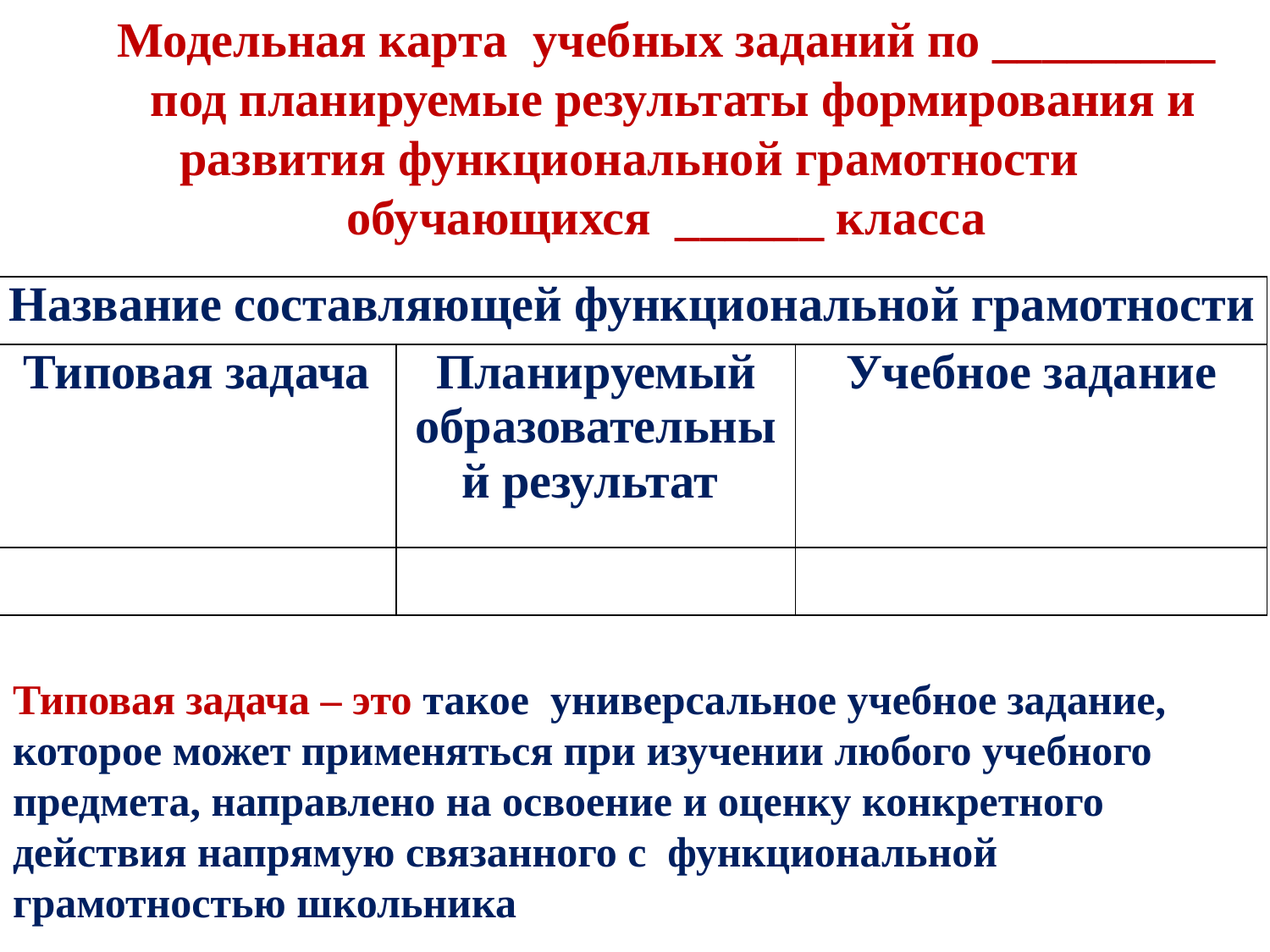

Модельная карта  учебных заданий по _________
 под планируемые результаты формирования и развития функциональной грамотности
обучающихся  ______ класса

#
| Название составляющей функциональной грамотности |  |  |
| --- | --- | --- |
| Типовая задача | Планируемый образовательный результат | Учебное задание |
|  |  |  |
Типовая задача – это такое  универсальное учебное задание, которое может применяться при изучении любого учебного предмета, направлено на освоение и оценку конкретного действия напрямую связанного с  функциональной грамотностью школьника